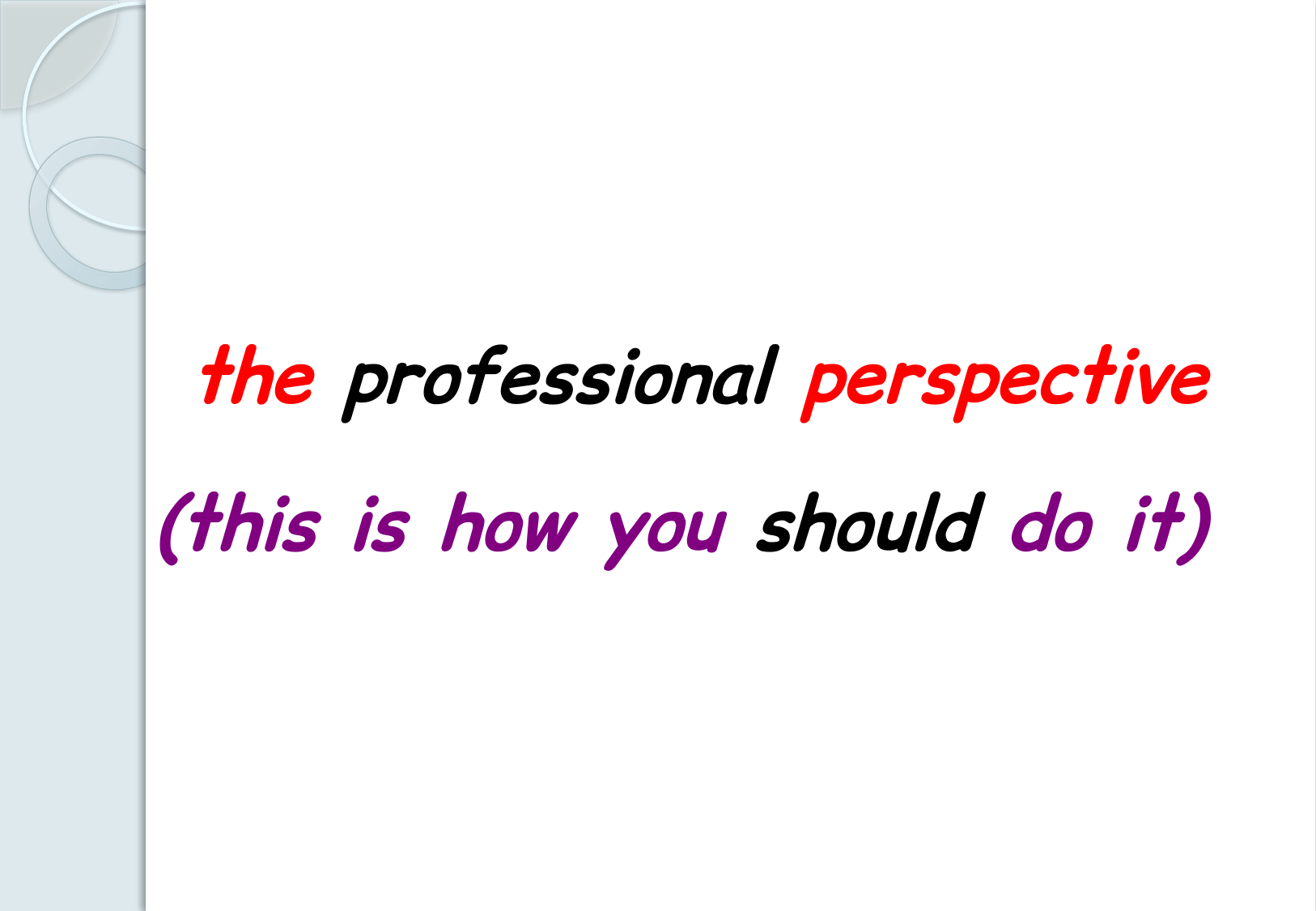

the professional perspective
(this is how you should do it)